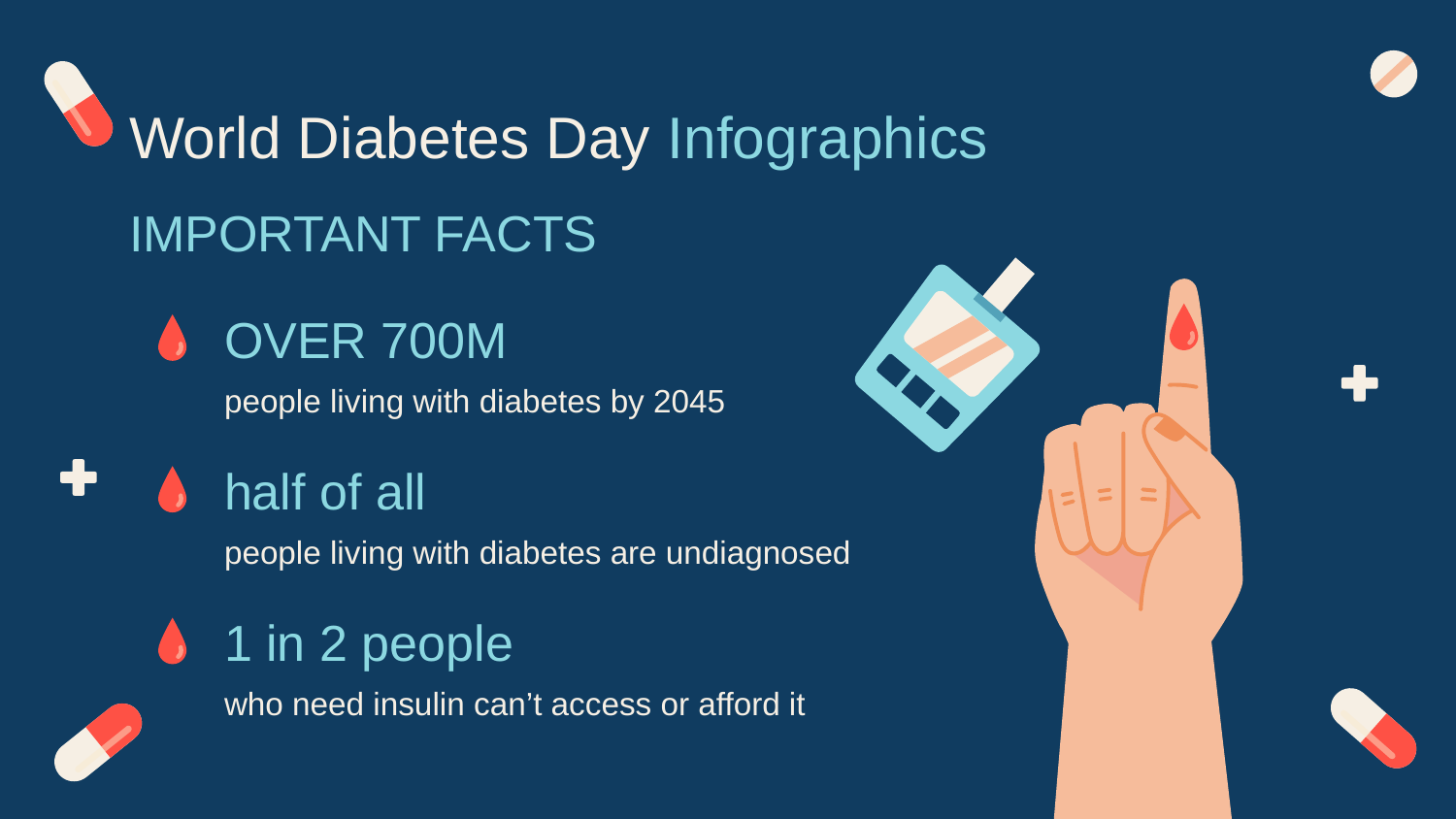

# World Diabetes Day Infographics
IMPORTANT FACTS

OVER 700M

people living with diabetes by 2045
half of all

people living with diabetes are undiagnosed
1 in 2 people

who need insulin can’t access or afford it